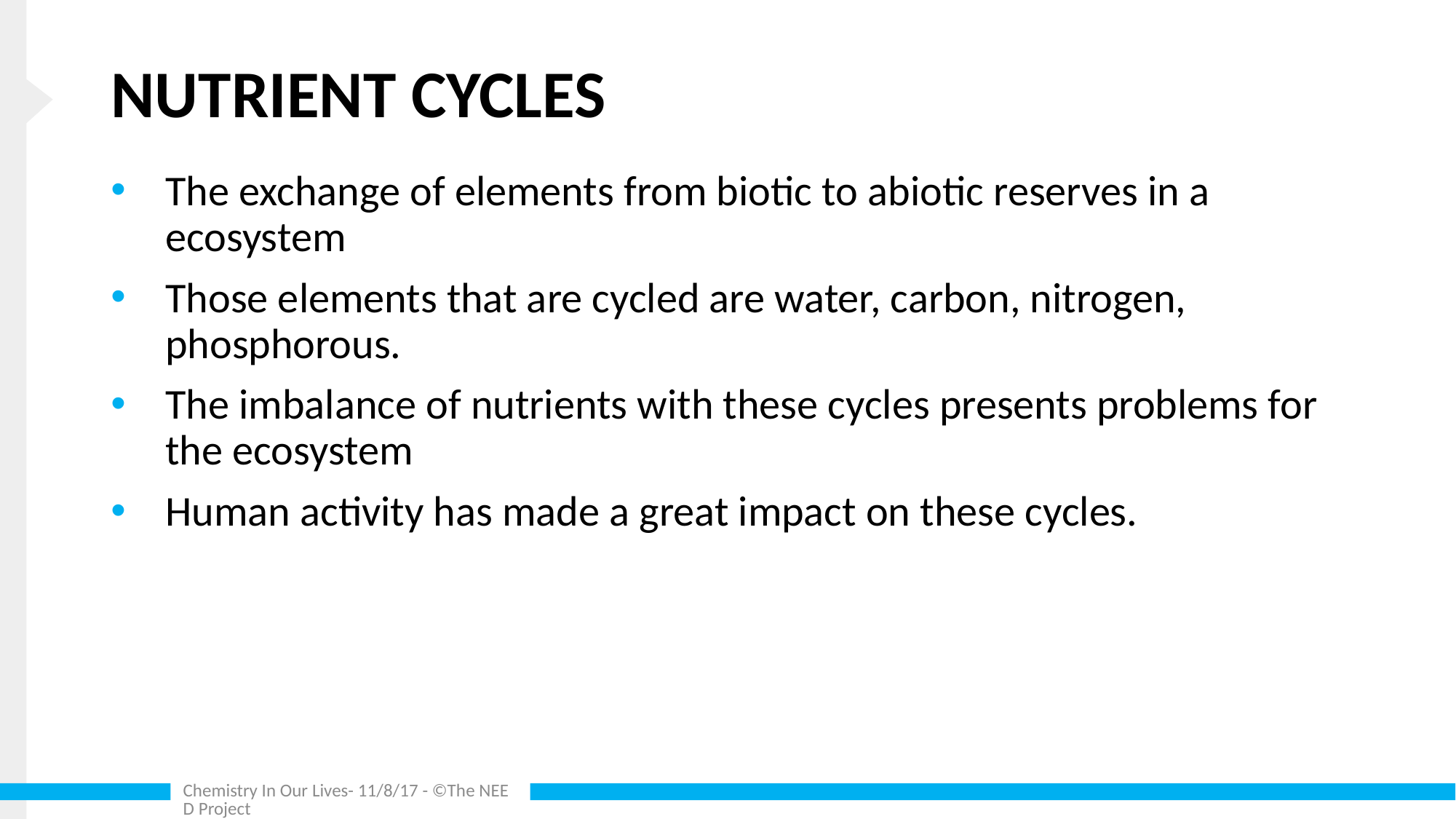

# NUTRIENT CYCLES
The exchange of elements from biotic to abiotic reserves in a ecosystem
Those elements that are cycled are water, carbon, nitrogen, phosphorous.
The imbalance of nutrients with these cycles presents problems for the ecosystem
Human activity has made a great impact on these cycles.

Chemistry In Our Lives- 11/8/17 - ©The NEED Project